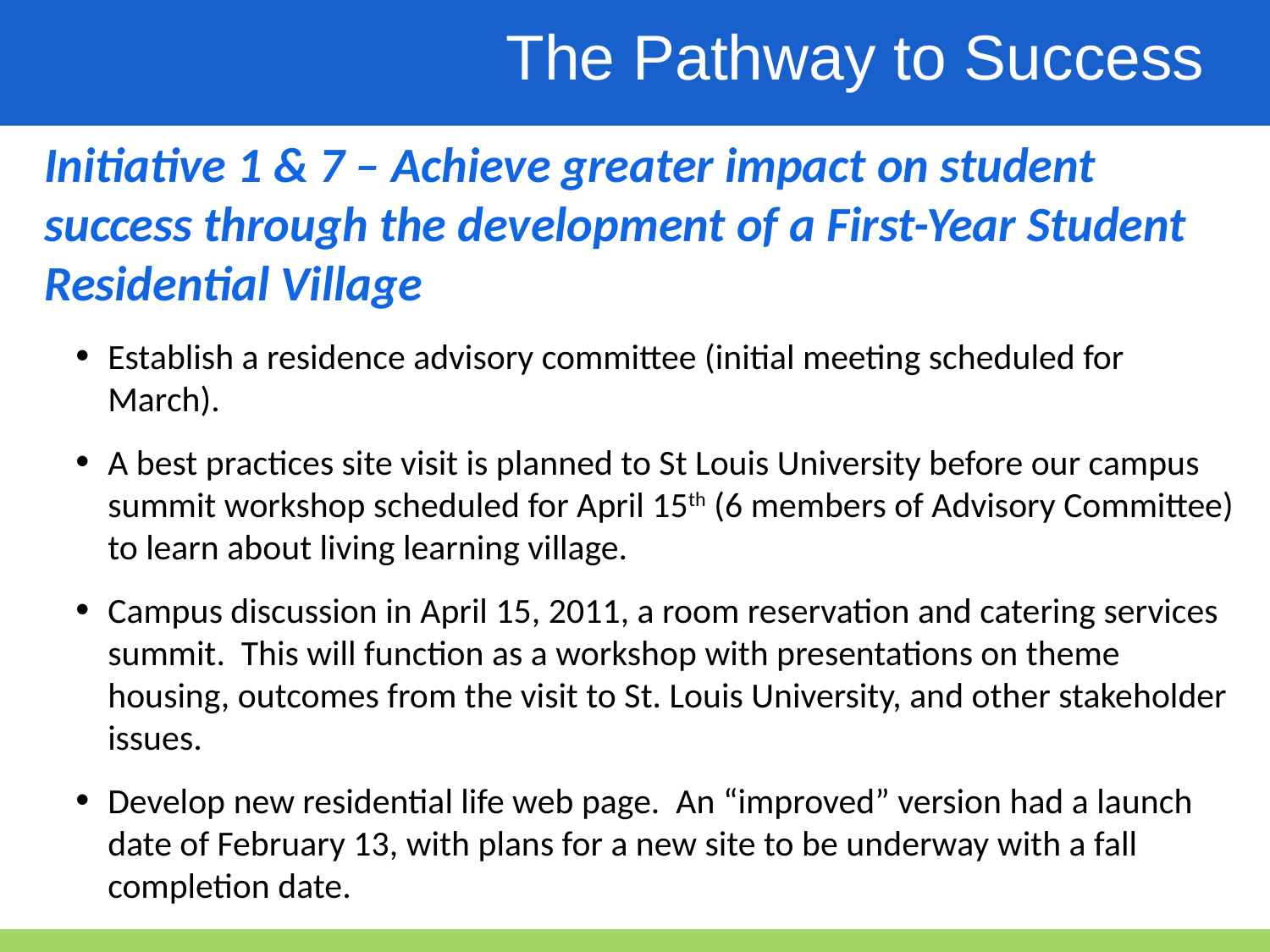

The Pathway to Success
Initiative 1 & 7 – Achieve greater impact on student success through the development of a First-Year Student Residential Village

Establish a residence advisory committee (initial meeting scheduled for March).

A best practices site visit is planned to St Louis University before our campus summit workshop scheduled for April 15th (6 members of Advisory Committee) to learn about living learning village.

Campus discussion in April 15, 2011, a room reservation and catering services summit.  This will function as a workshop with presentations on theme housing, outcomes from the visit to St. Louis University, and other stakeholder issues.

Develop new residential life web page.  An “improved” version had a launch date of February 13, with plans for a new site to be underway with a fall completion date.